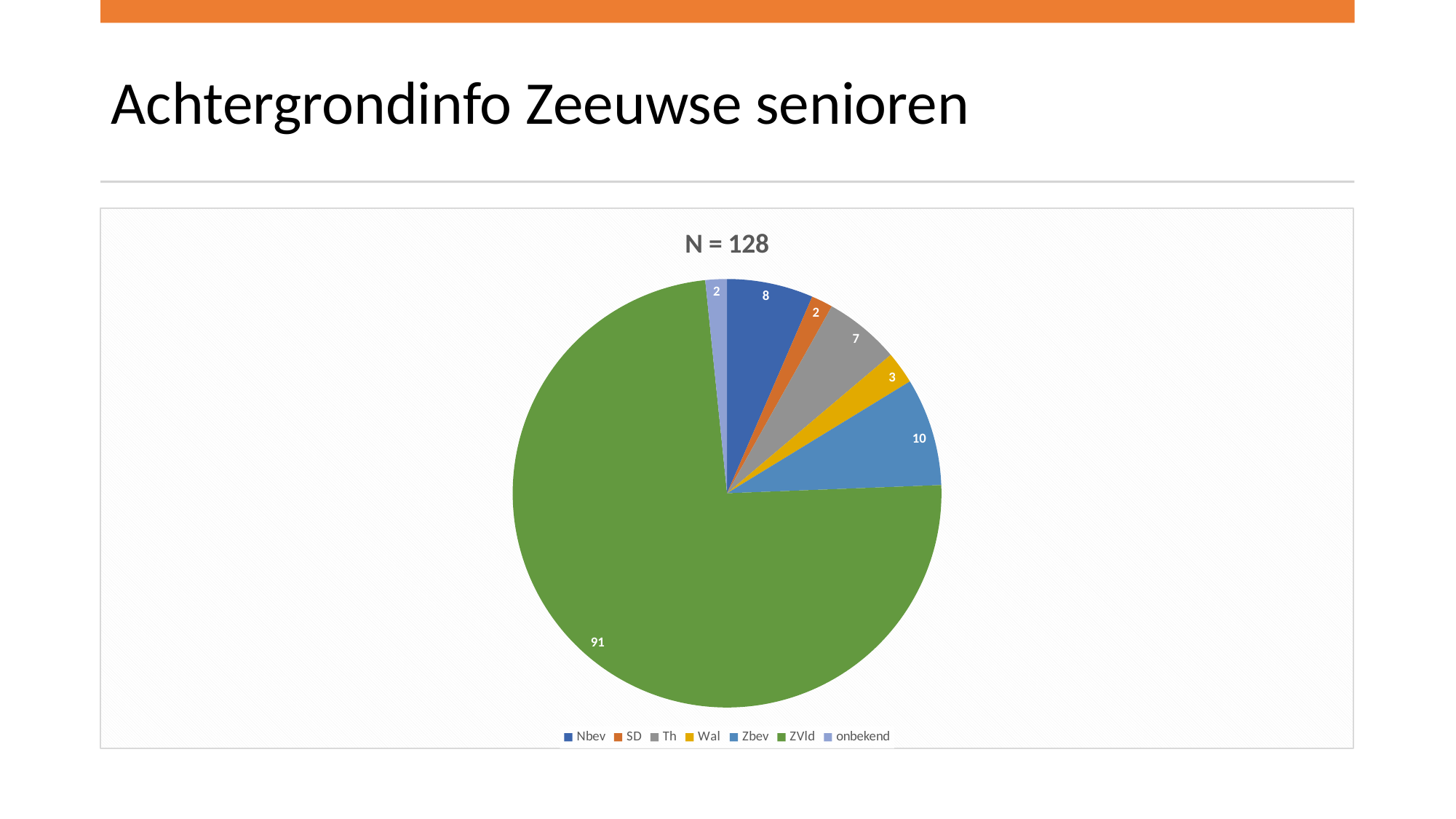

# Achtergrondinfo Zeeuwse senioren

### Chart: N = 128

| Category | aantal |
|---|---|
| Nbev | 8.0 |
| SD | 2.0 |
| Th | 7.0 |
| Wal | 3.0 |
| Zbev | 10.0 |
| ZVld | 91.0 |
| onbekend | 2.0 |